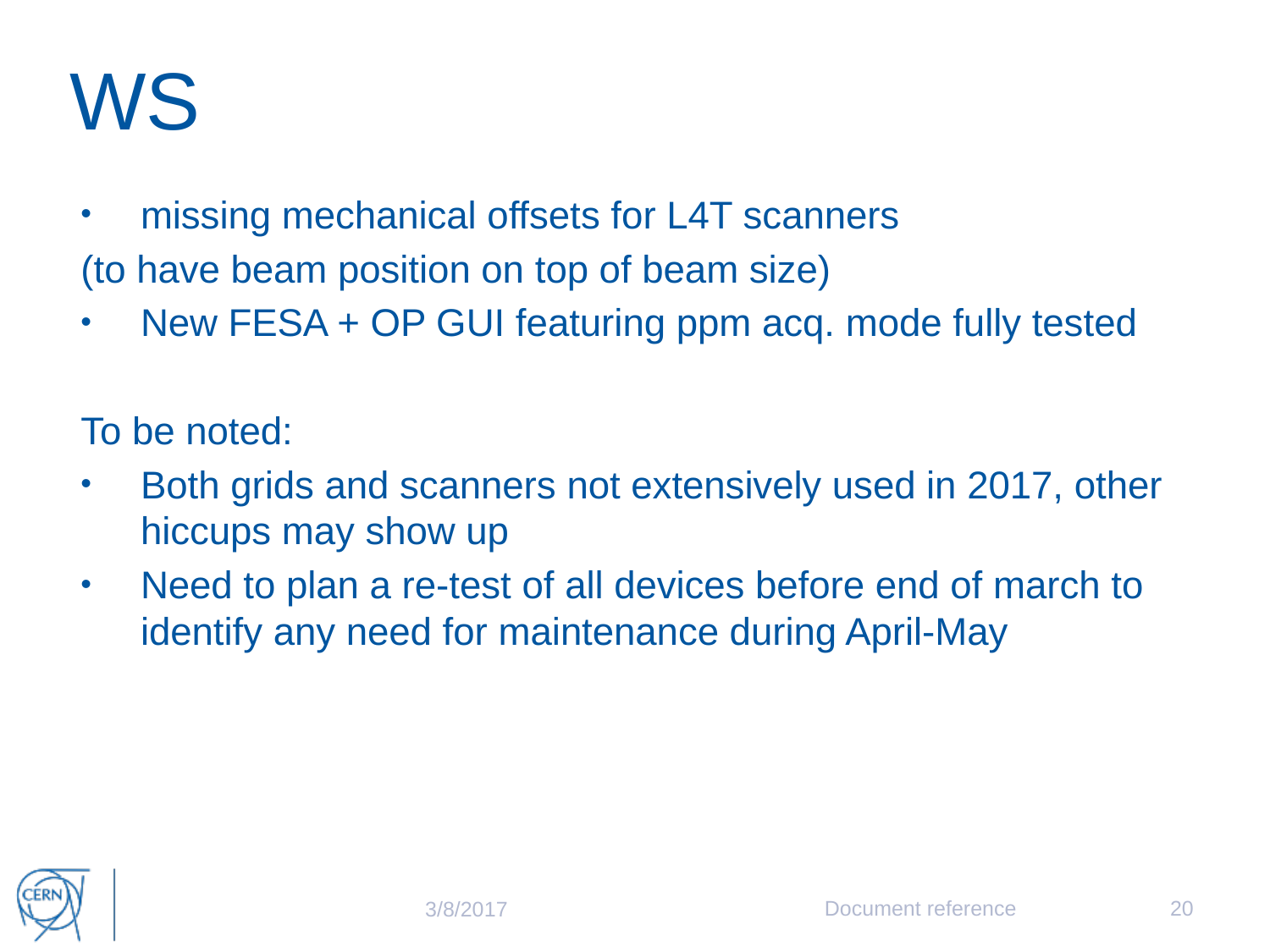

# WS
missing mechanical offsets for L4T scanners
(to have beam position on top of beam size)
New FESA + OP GUI featuring ppm acq. mode fully tested

To be noted:
Both grids and scanners not extensively used in 2017, other hiccups may show up
Need to plan a re-test of all devices before end of march to identify any need for maintenance during April-May

Document reference
20
3/8/2017